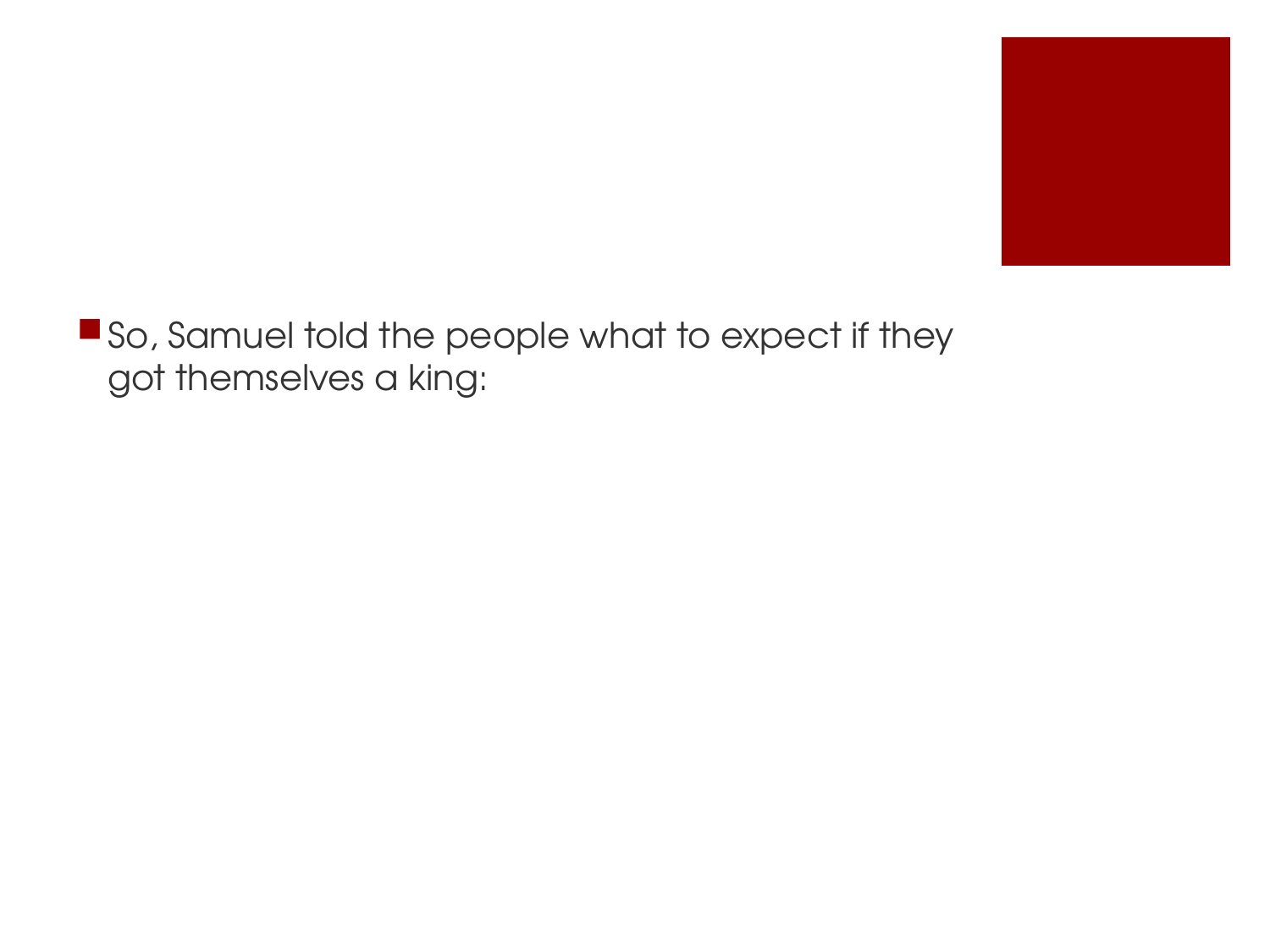

#
So, Samuel told the people what to expect if they got themselves a king: